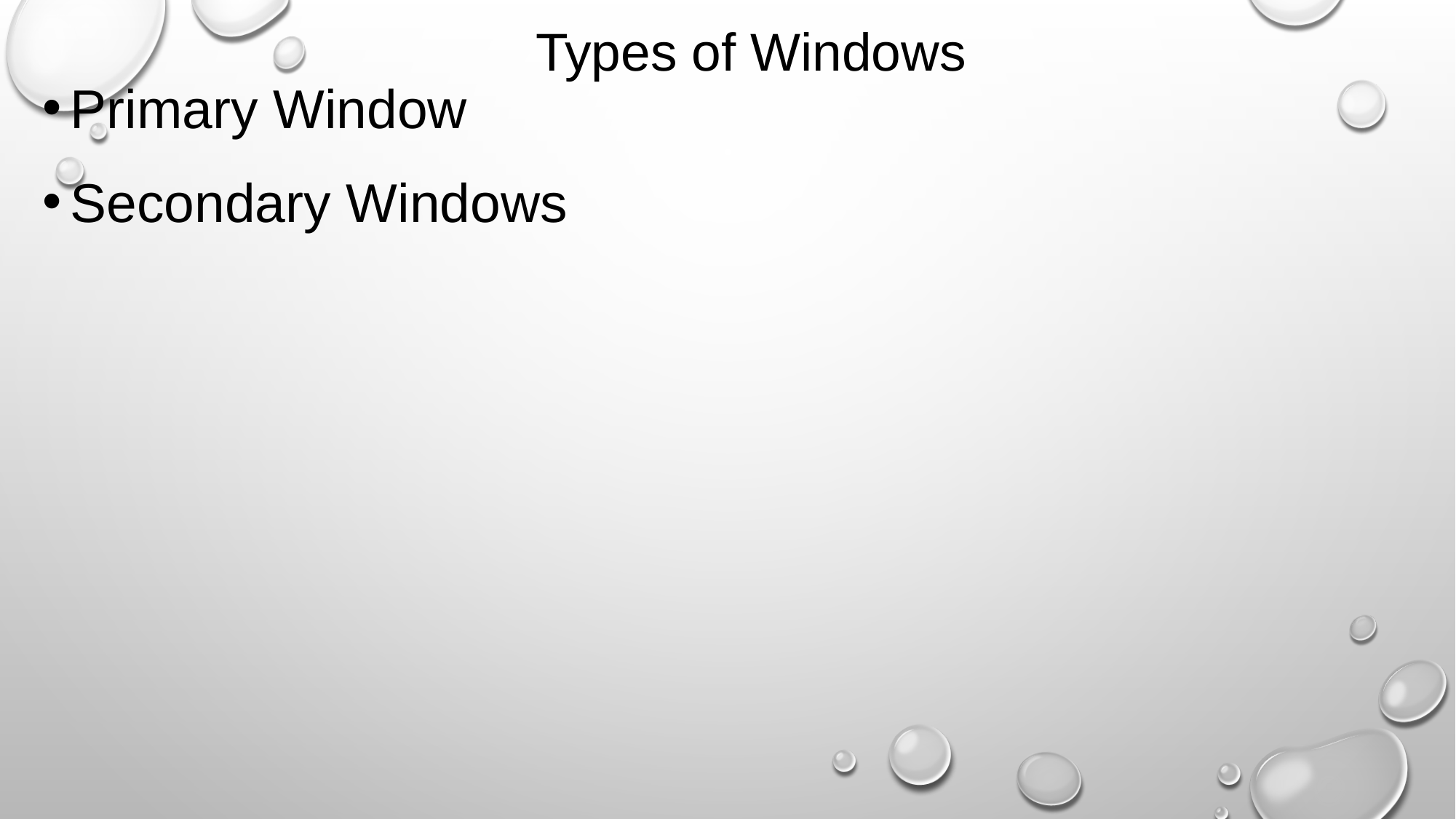

# Types of Windows
Primary Window
Secondary Windows